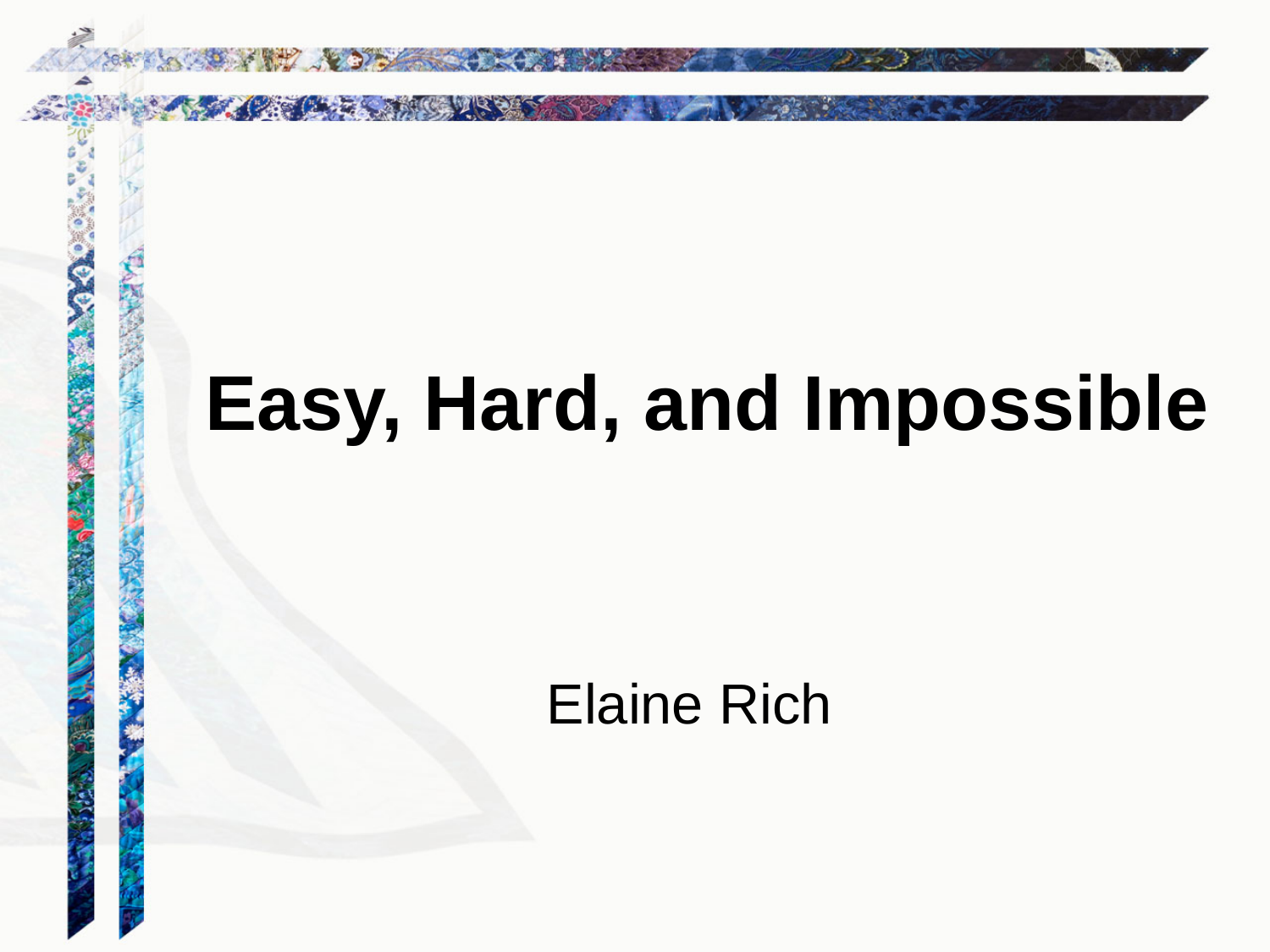

# Easy, Hard, and Impossible
Elaine Rich